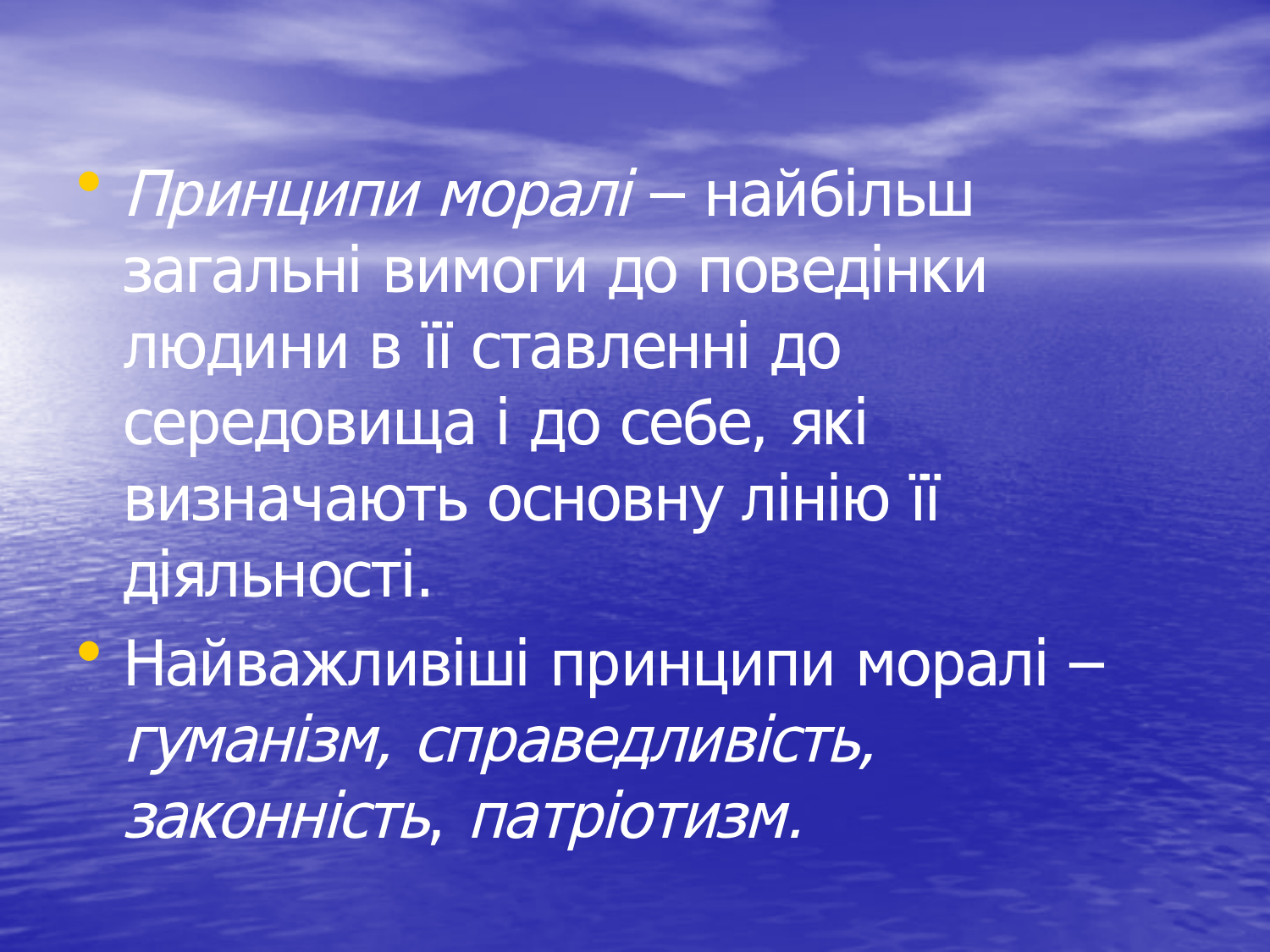

Принципи моралі – найбільш загальні вимоги до поведінки людини в її ставленні до середовища і до себе, які визначають основну лінію її діяльності.
Найважливіші принципи моралі – гуманізм, справедливість, законність, патріотизм.